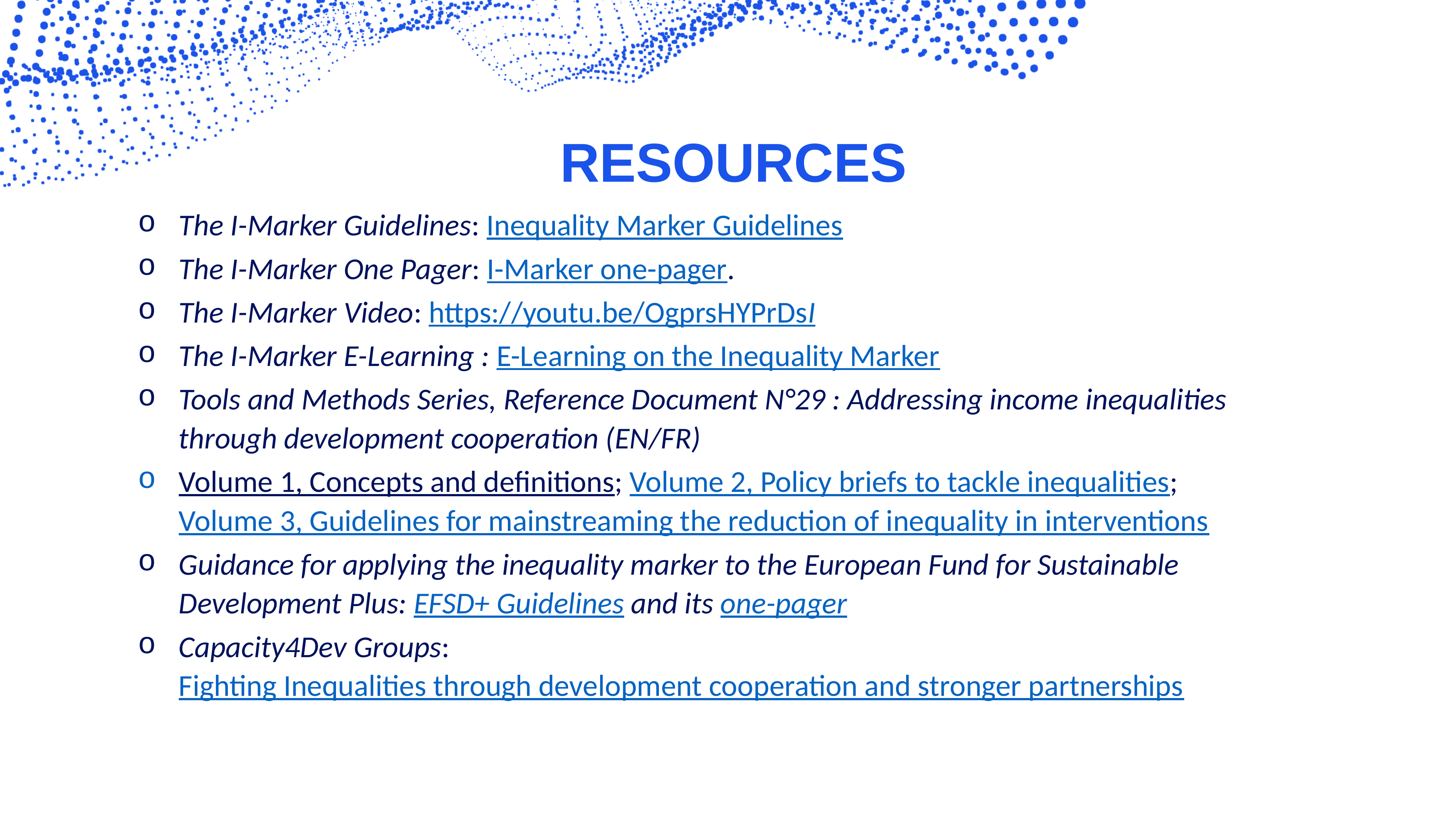

# RESOURCES

The I-Marker Guidelines: Inequality Marker Guidelines
The I-Marker One Pager: I-Marker one-pager.
The I-Marker Video: https://youtu.be/OgprsHYPrDsI
The I-Marker E-Learning : E-Learning on the Inequality Marker
Tools and Methods Series, Reference Document N°29 : Addressing income inequalities through development cooperation (EN/FR)
Volume 1, Concepts and definitions; Volume 2, Policy briefs to tackle inequalities; Volume 3, Guidelines for mainstreaming the reduction of inequality in interventions
Guidance for applying the inequality marker to the European Fund for Sustainable Development Plus: EFSD+ Guidelines and its one-pager
Capacity4Dev Groups: Fighting Inequalities through development cooperation and stronger partnerships